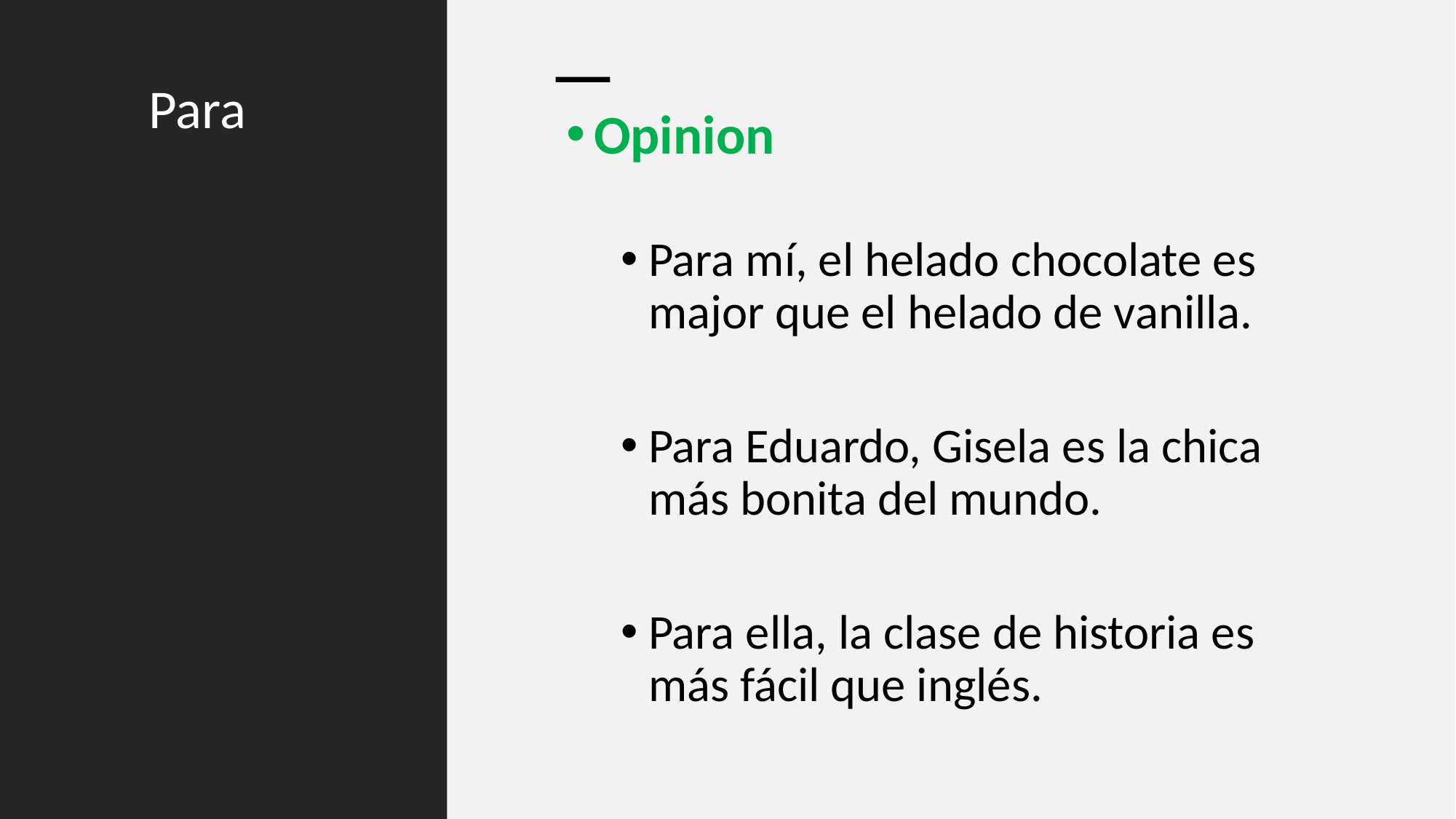

# Para

Opinion

Para mí, el helado chocolate es major que el helado de vanilla.

Para Eduardo, Gisela es la chica más bonita del mundo.

Para ella, la clase de historia es más fácil que inglés.